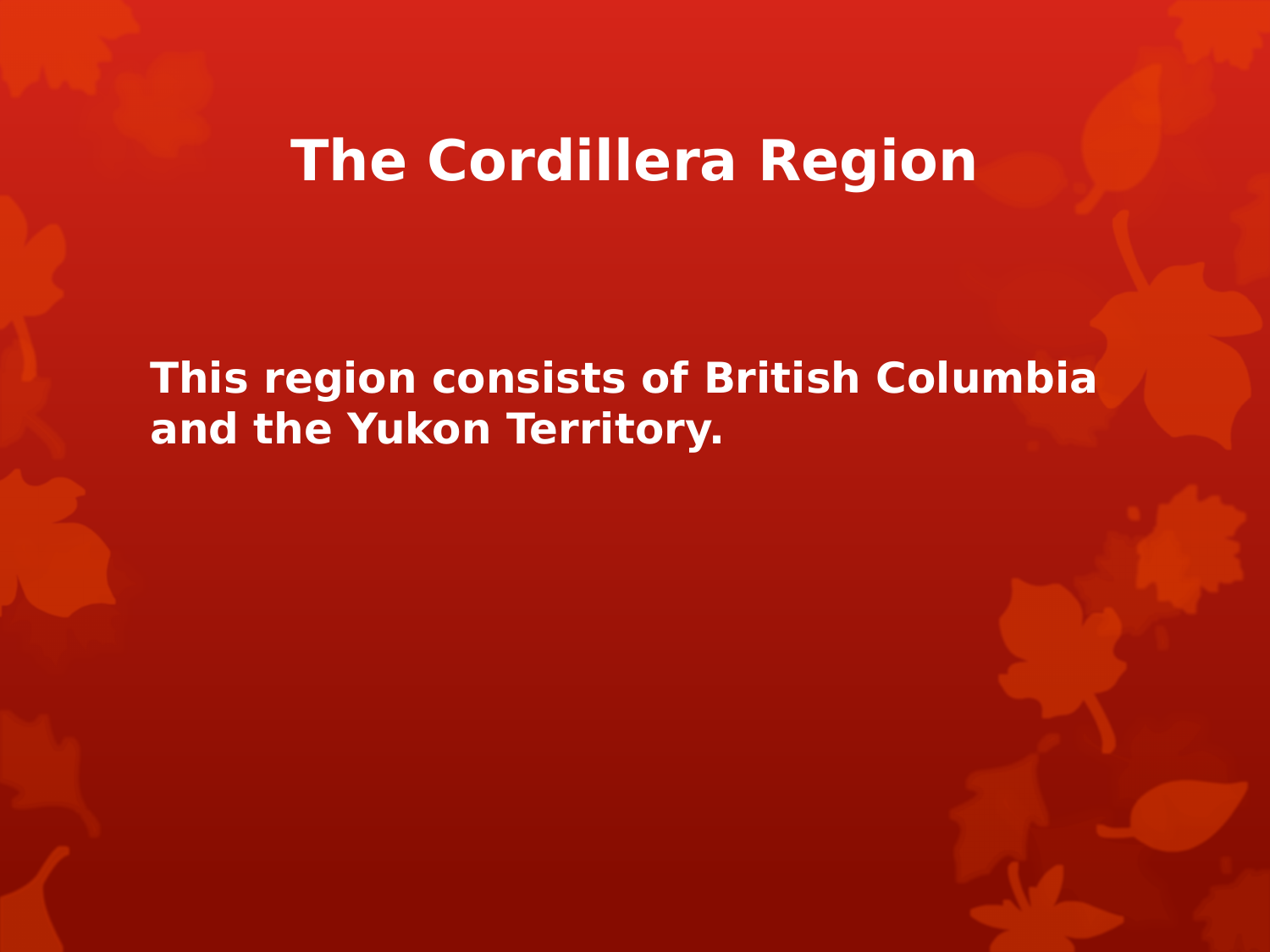

# The Cordillera Region
This region consists of British Columbia and the Yukon Territory.